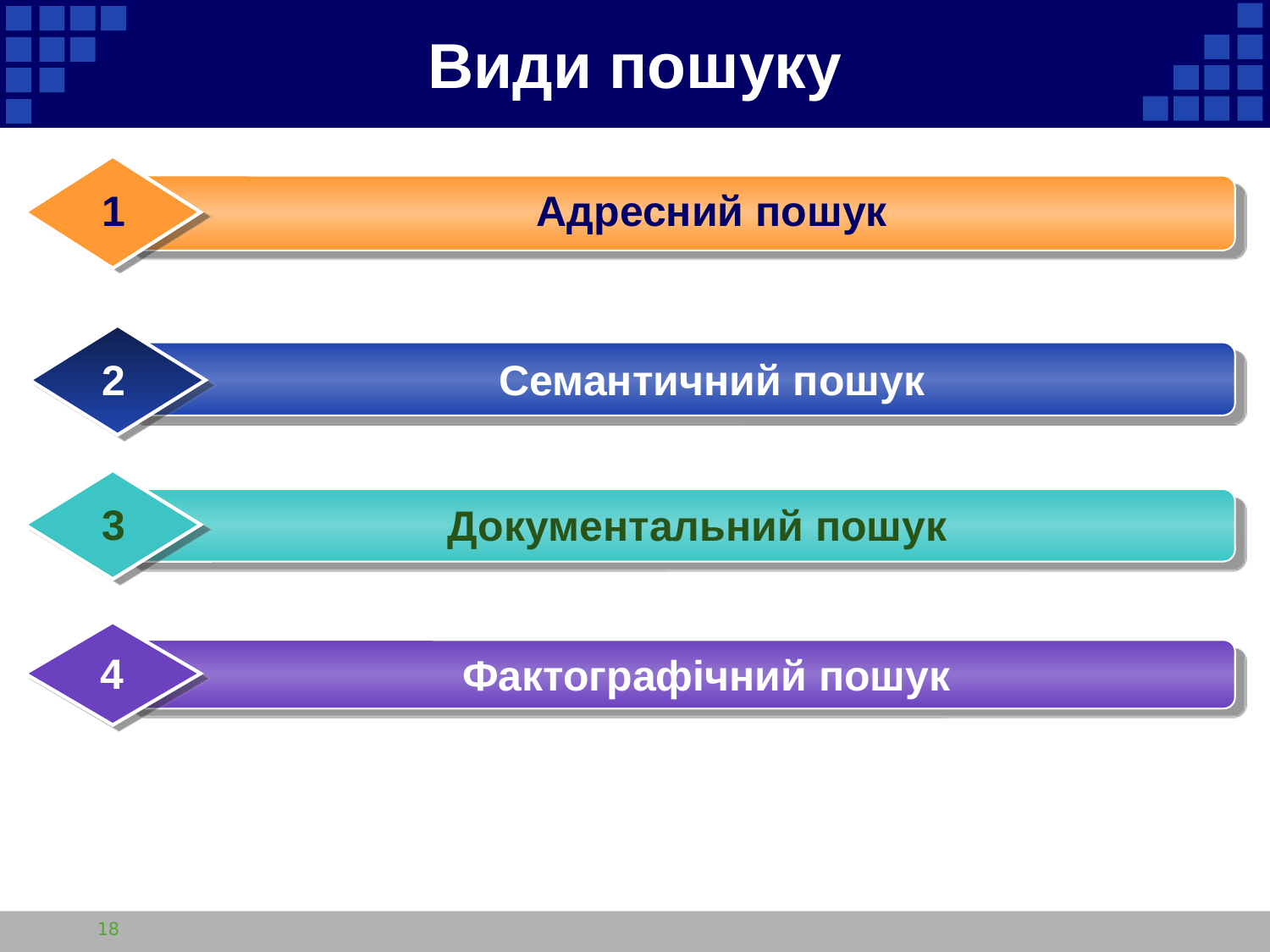

# Види пошуку

1

Адресний пошук

2
Семантичний пошук

3

Документальний пошук

4

Фактографічний пошук
18